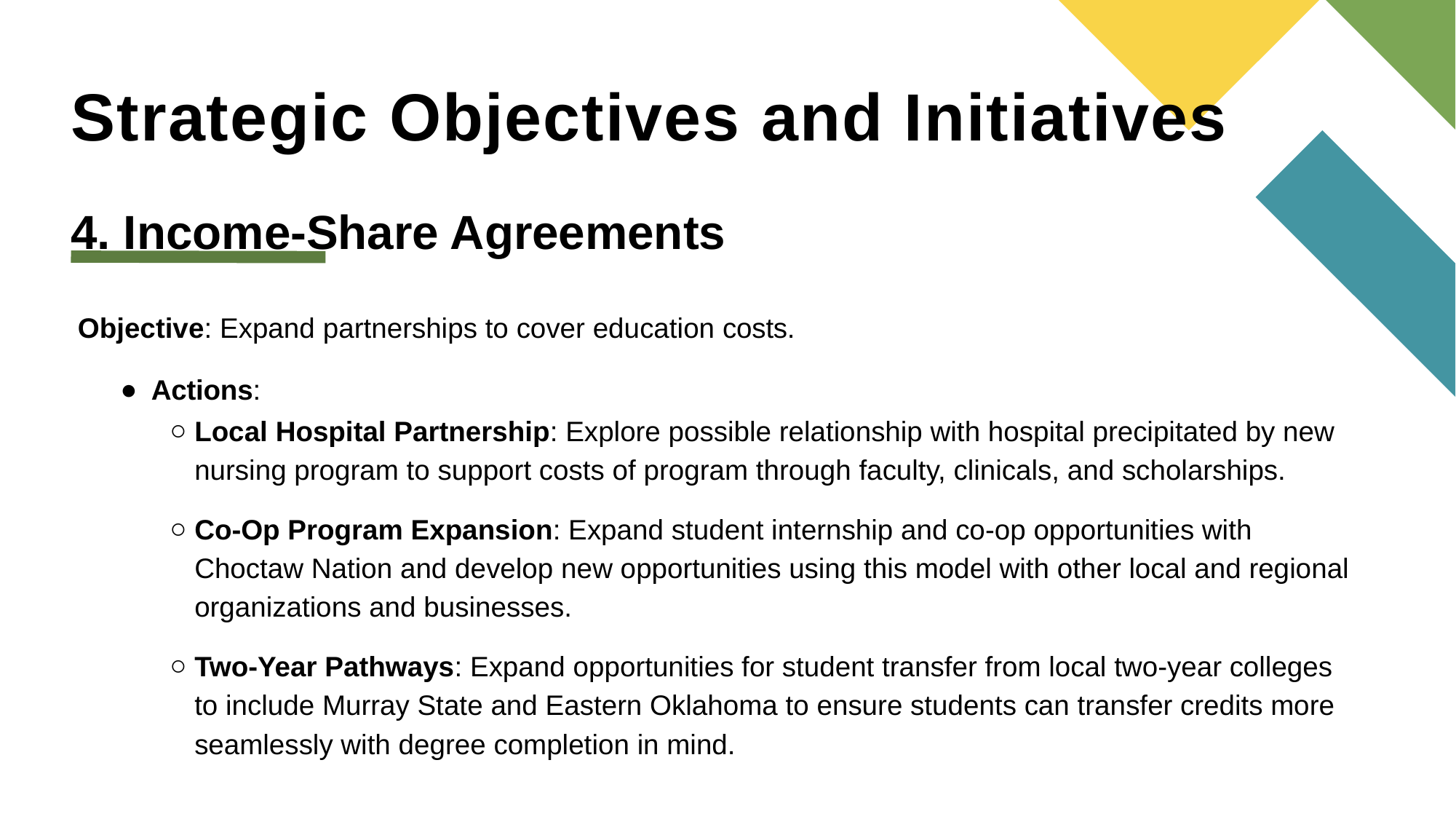

# Strategic Objectives and Initiatives
4. Income-Share Agreements

Objective: Expand partnerships to cover education costs.

Actions:
Local Hospital Partnership: Explore possible relationship with hospital precipitated by new nursing program to support costs of program through faculty, clinicals, and scholarships.
Co-Op Program Expansion: Expand student internship and co-op opportunities with Choctaw Nation and develop new opportunities using this model with other local and regional organizations and businesses.
Two-Year Pathways: Expand opportunities for student transfer from local two-year colleges to include Murray State and Eastern Oklahoma to ensure students can transfer credits more seamlessly with degree completion in mind.